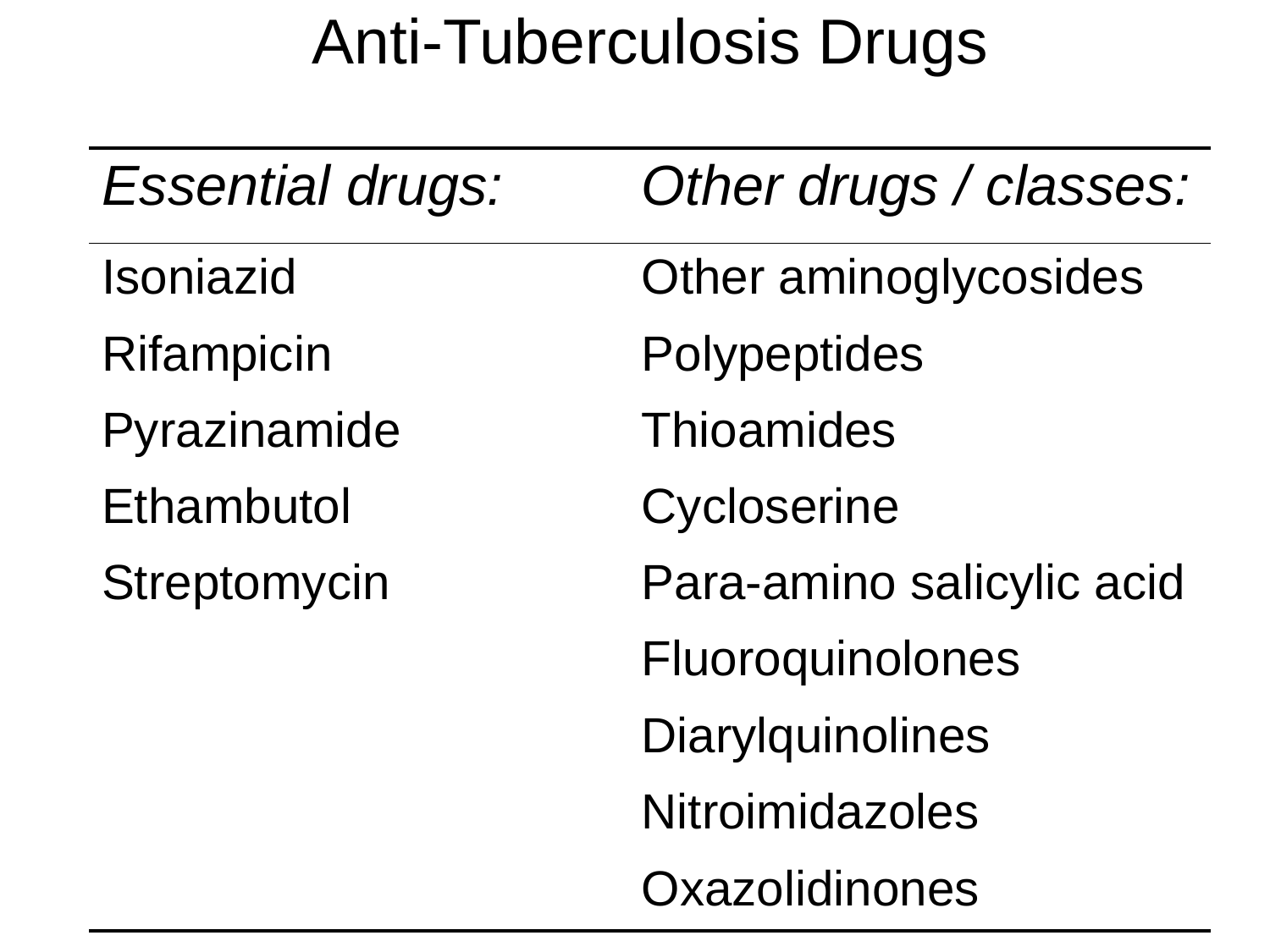

| Anti-Tuberculosis Drugs |  |
| --- | --- |
| Essential drugs: | Other drugs / classes: |
| Isoniazid | Other aminoglycosides |
| Rifampicin | Polypeptides |
| Pyrazinamide | Thioamides |
| Ethambutol | Cycloserine |
| Streptomycin | Para-amino salicylic acid |
|  | Fluoroquinolones |
|  | Diarylquinolines |
|  | Nitroimidazoles |
|  | Oxazolidinones |